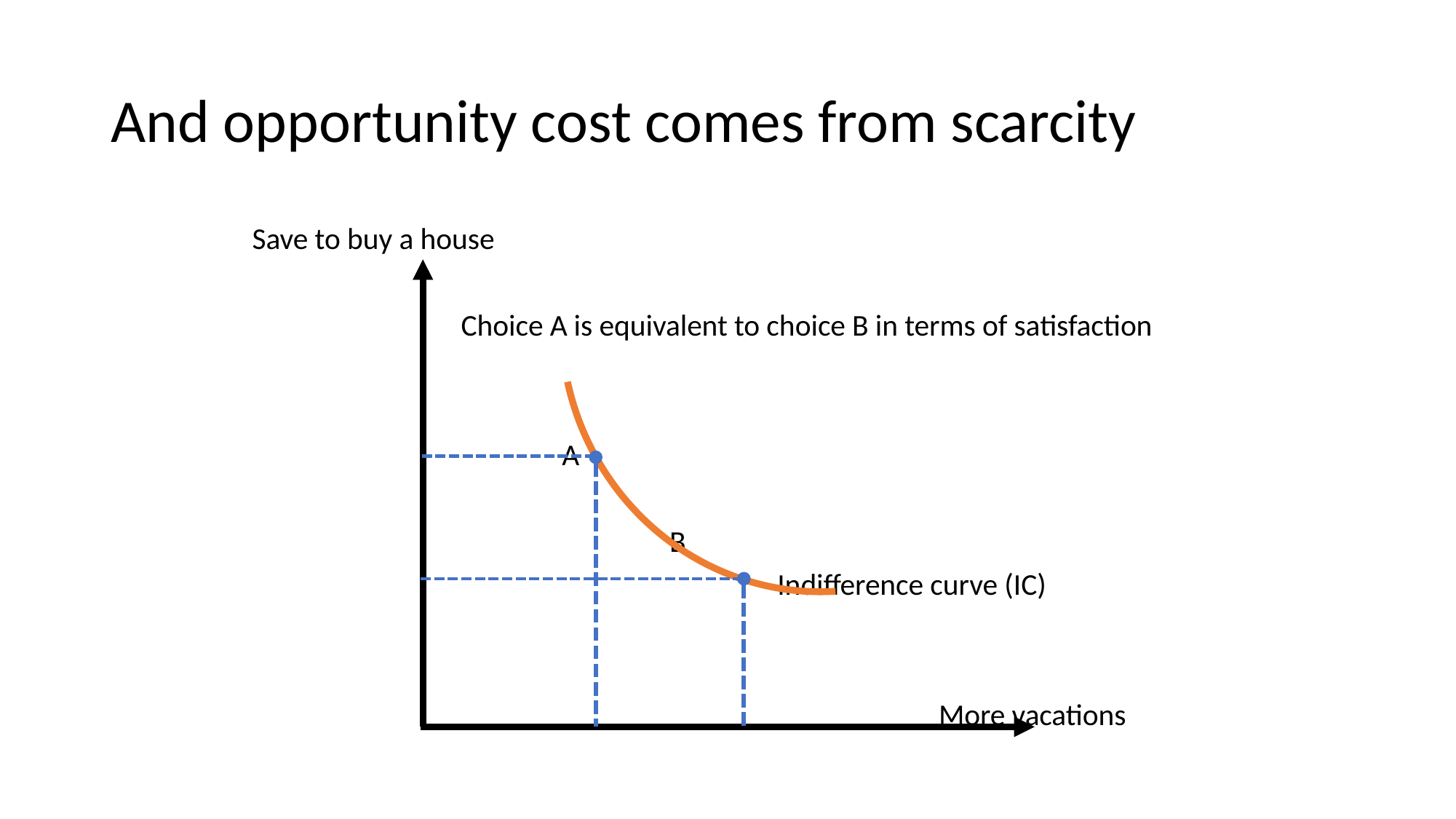

# And opportunity cost comes from scarcity

                     Save to buy a house

                                                    Choice A is equivalent to choice B in terms of satisfaction

                                                                   A

                                                                                   B
                                                                                                   Indifference curve (IC)

                                                                                                                           More vacations